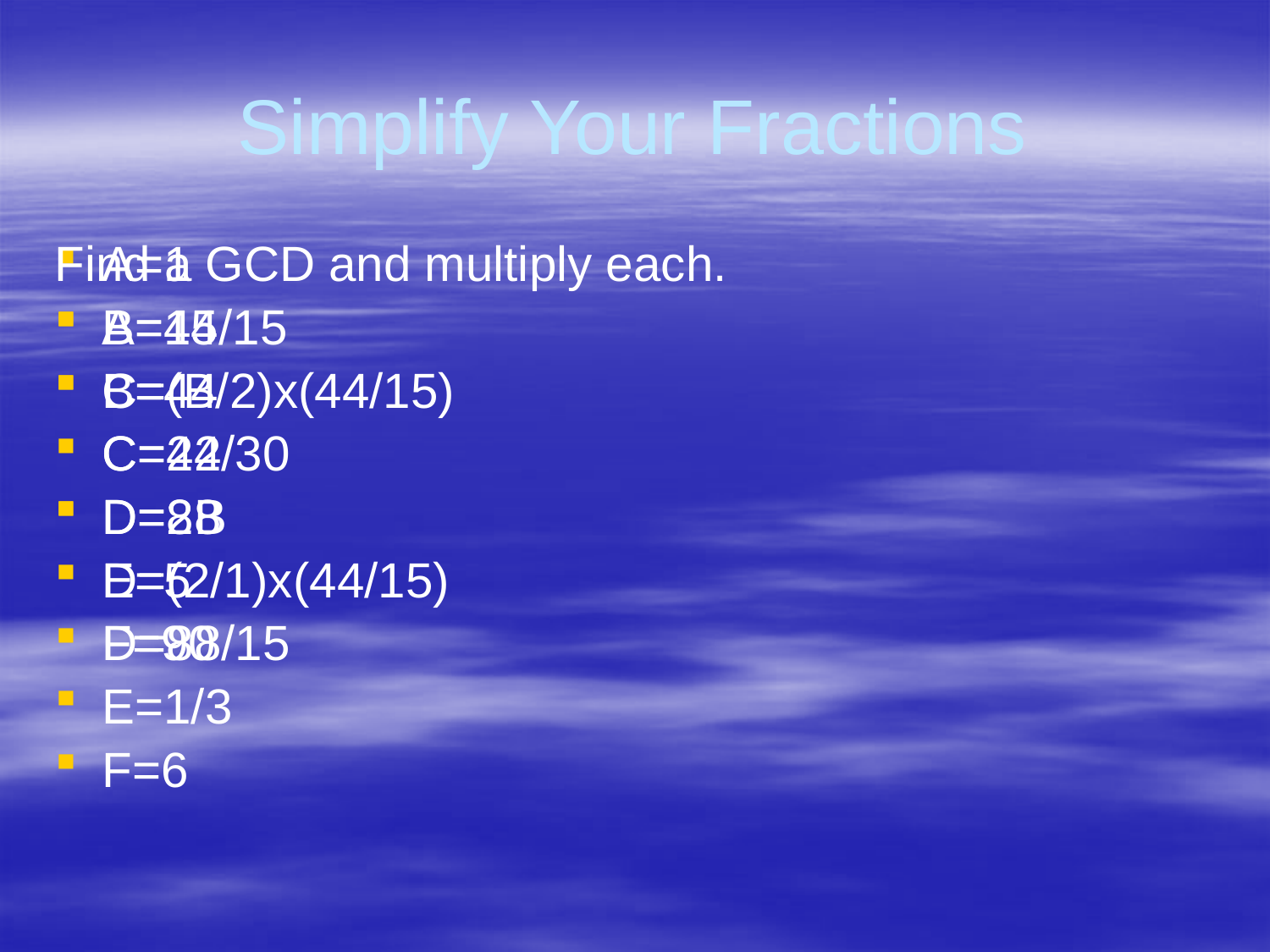

# Simplify Your Fractions
A=1
B=44/15
C=(B/2)x(44/15)
	C=44/30
D=2B
	D=(2/1)x(44/15)
	D=88/15
E=1/3
F=6

Find a GCD and multiply each.
A=15
B=44
C=22
D=88
E=5
F=90